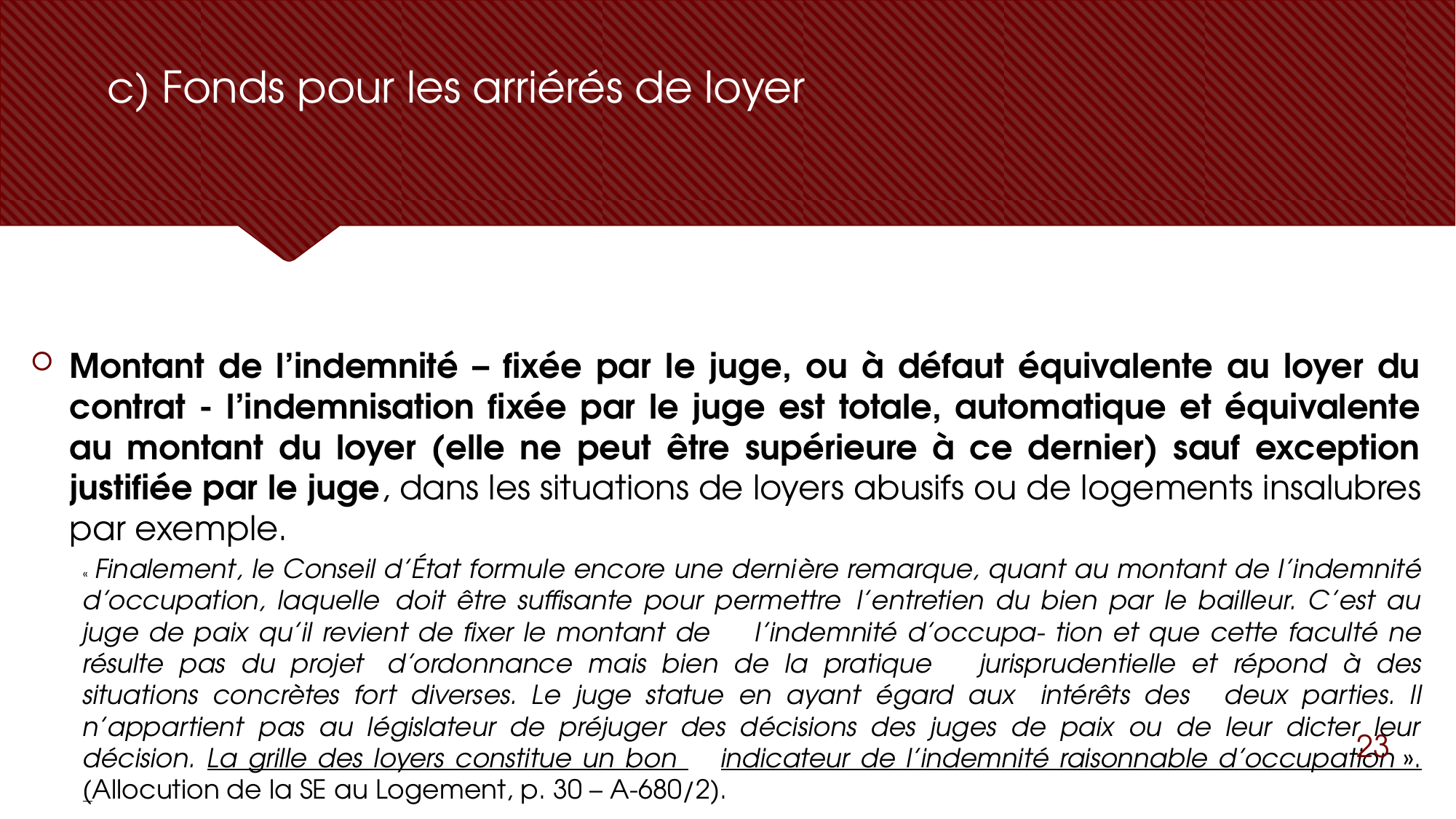

# c) Fonds pour les arriérés de loyer

Montant de l’indemnité – fixée par le juge, ou à défaut équivalente au loyer du contrat - l’indemnisation fixée par le juge est totale, automatique et équivalente au montant du loyer (elle ne peut être supérieure à ce dernier) sauf exception justifiée par le juge, dans les situations de loyers abusifs ou de logements insalubres par exemple.
	« Finalement, le Conseil d’État formule encore une dernière remarque, quant au montant de l’indemnité d’occupation, laquelle 	doit être suffisante pour permettre 	l’entretien du bien par le bailleur. C’est au juge de paix qu’il revient de fixer le montant de 	l’indemnité d’occupa- tion et que cette faculté ne résulte pas du projet 	d’ordonnance mais bien de la pratique 	jurisprudentielle et 	répond à des situations concrètes fort diverses. Le juge statue en ayant égard aux 	intérêts des 	deux parties. Il n’appartient 	pas au législateur de préjuger des décisions des juges de paix ou de leur dicter leur décision. La grille des loyers constitue un bon 	indicateur de l’indemnité raisonnable d’occupation ». (Allocution de la SE au Logement, p. 30 – A-680/2).

23